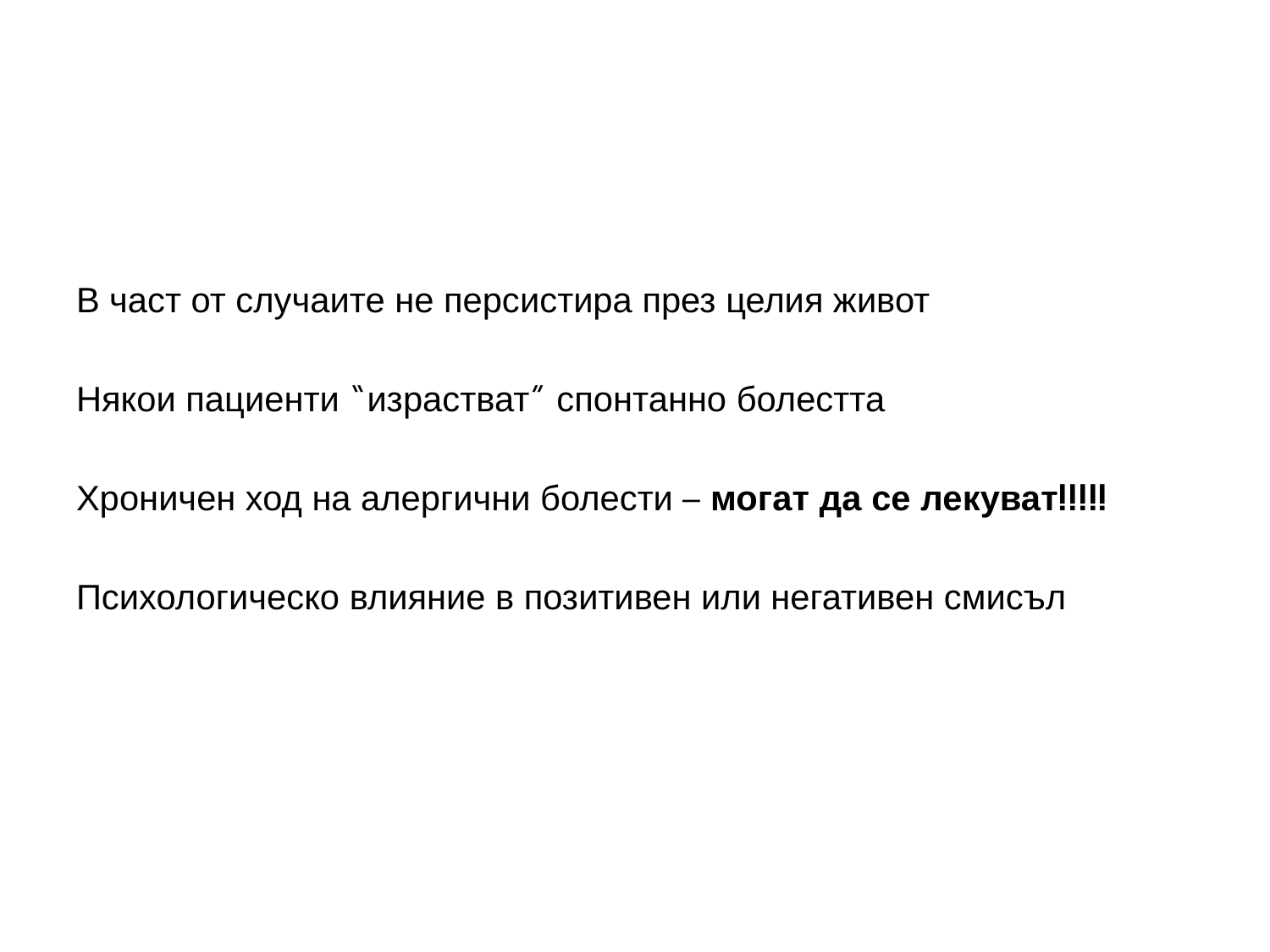

#

В част от случаите не персистира през целия живот

Някои пациенти “израстват” спонтанно болестта

Хроничен ход на алергични болести – могат да се лекуват!!!!!

Психологическо влияние в позитивен или негативен смисъл